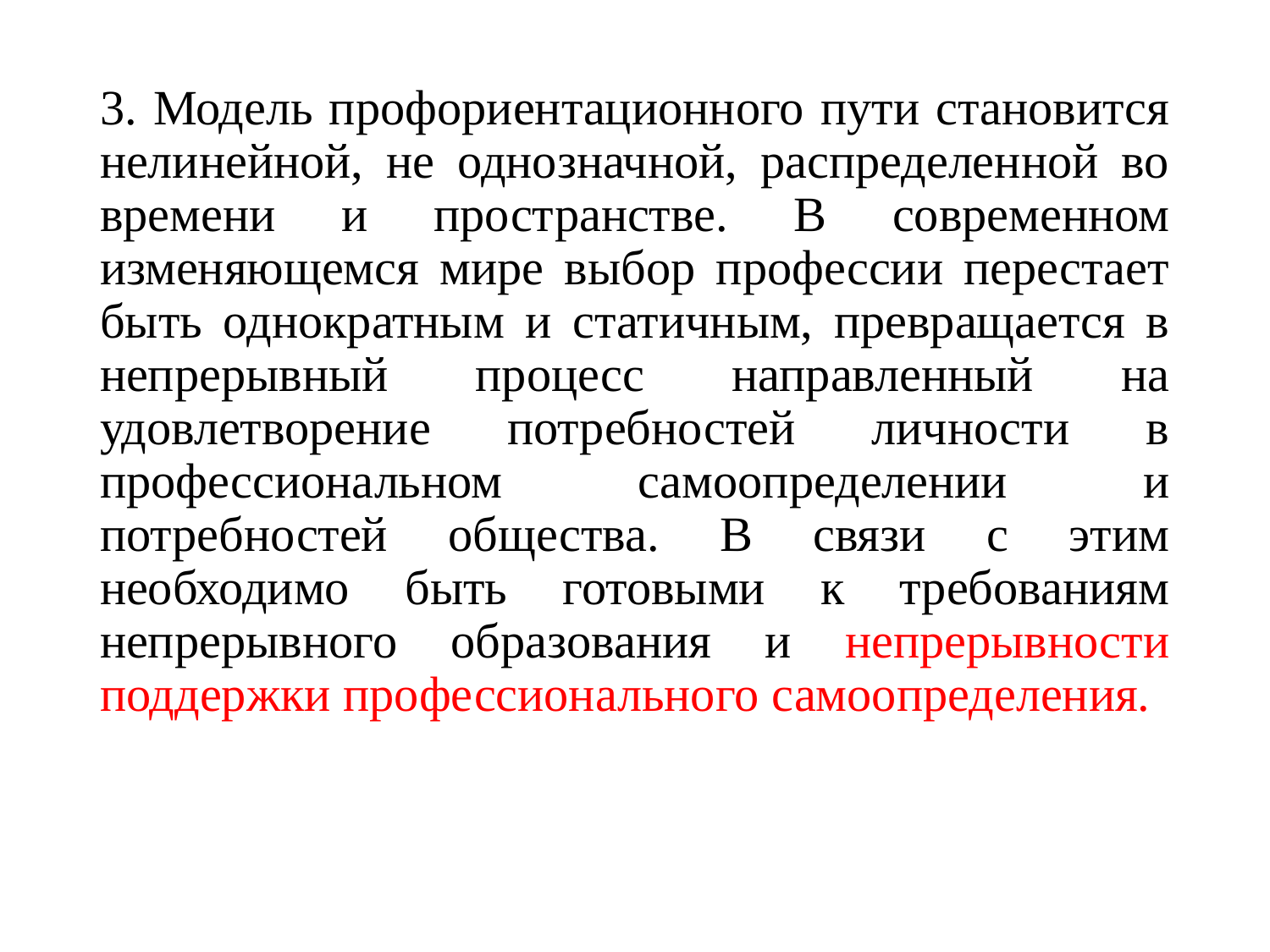

3. Модель профориентационного пути становится нелинейной, не однозначной, распределенной во времени и пространстве. В современном изменяющемся мире выбор профессии перестает быть однократным и статичным, превращается в непрерывный процесс направленный на удовлетворение потребностей личности в профессиональном самоопределении и потребностей общества. В связи с этим необходимо быть готовыми к требованиям непрерывного образования и непрерывности поддержки профессионального самоопределения.